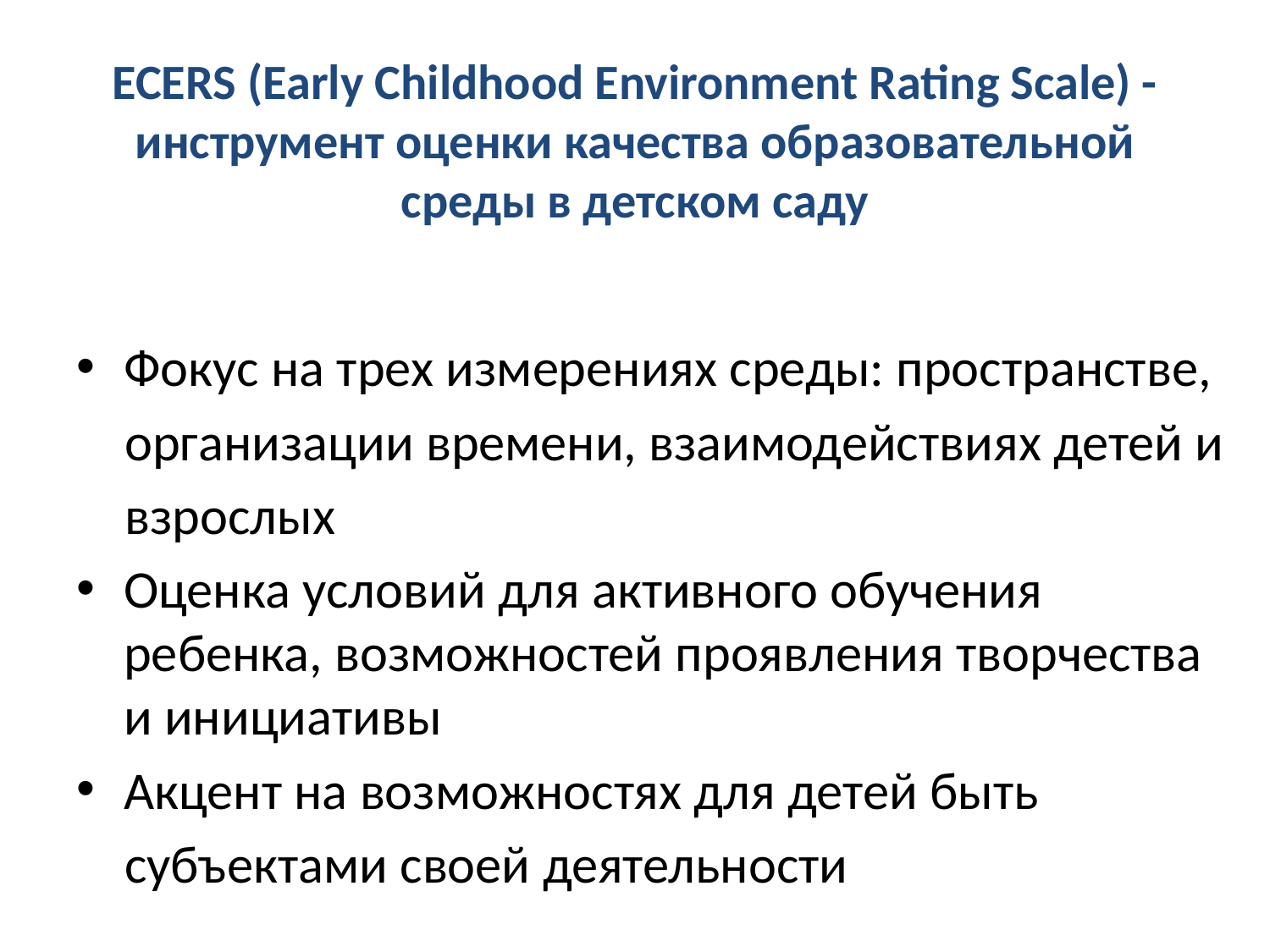

# ECERS (Early Childhood Environment Rating Scale) - инструмент оценки качества образовательной среды в детском саду
Фокус на трех измерениях среды: пространстве,
    организации времени, взаимодействиях детей и
    взрослых
Оценка условий для активного обучения ребенка, возможностей проявления творчества и инициативы
Акцент на возможностях для детей быть
    субъектами своей деятельности